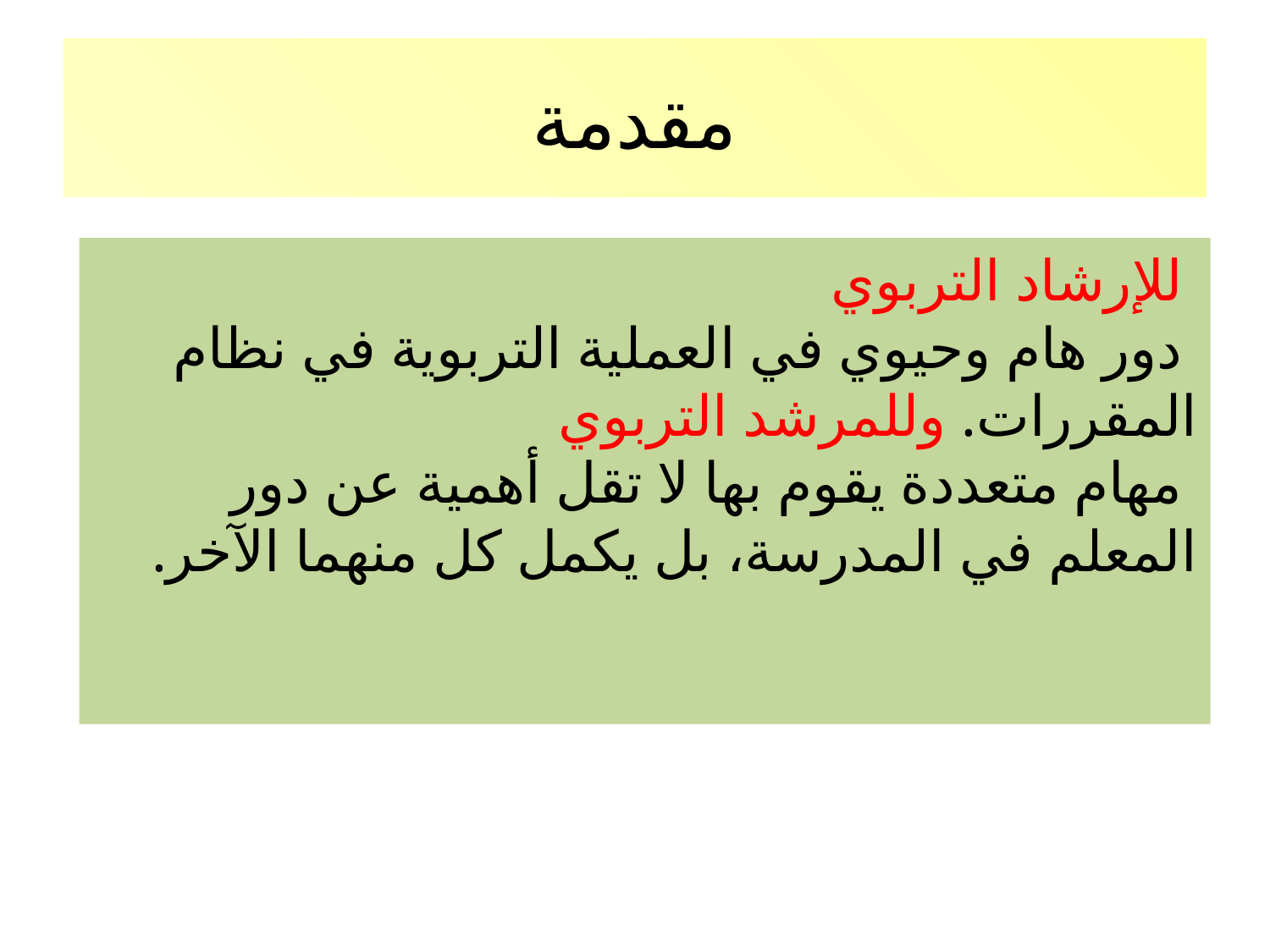

# مقدمة
 للإرشاد التربوي
 دور هام وحيوي في العملية التربوية في نظام المقررات. وللمرشد التربوي
 مهام متعددة يقوم بها لا تقل أهمية عن دور المعلم في المدرسة، بل يكمل كل منهما الآخر.